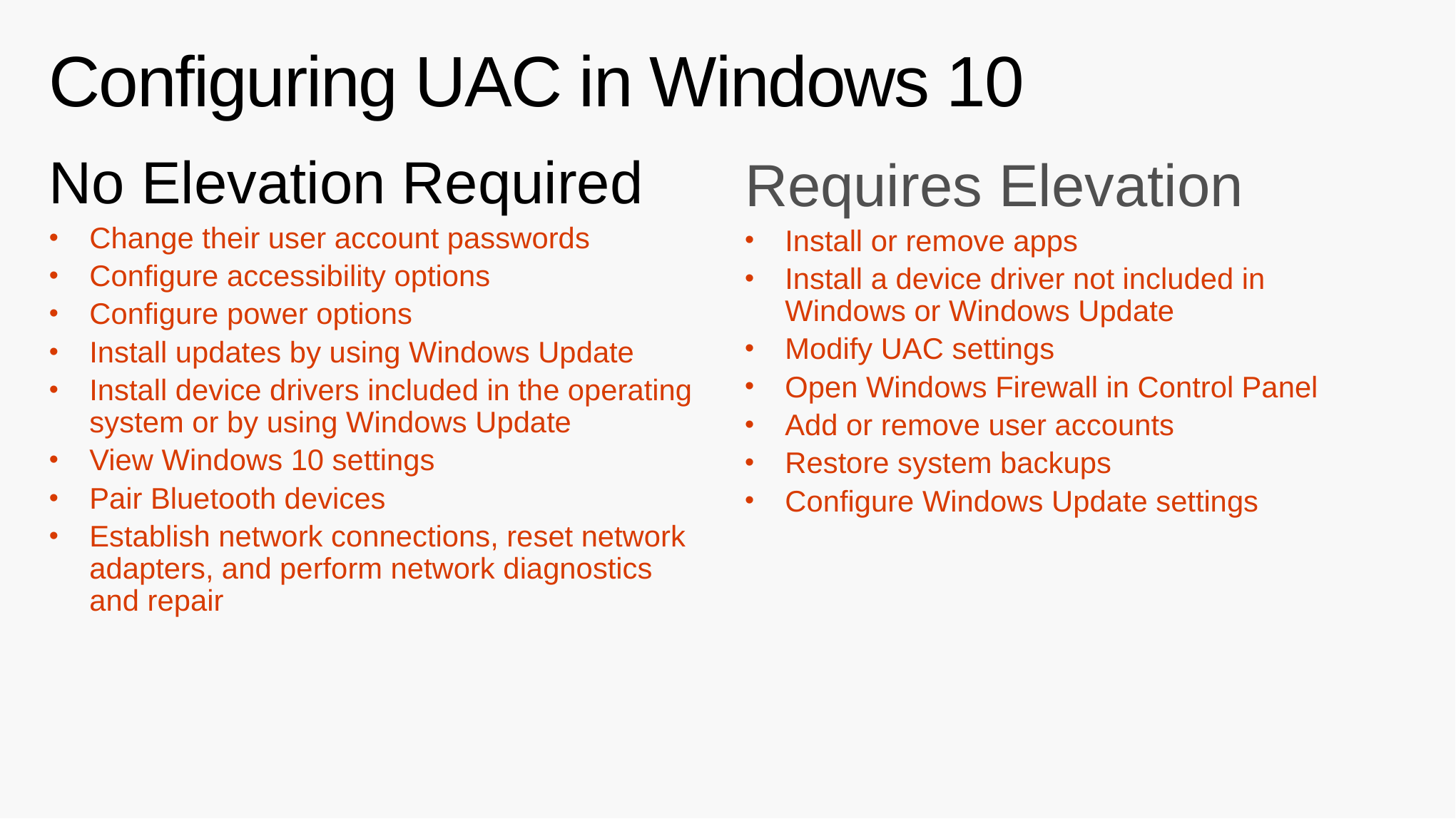

# Configuring UAC in Windows 10
No Elevation Required
Change their user account passwords
Configure accessibility options
Configure power options
Install updates by using Windows Update
Install device drivers included in the operating system or by using Windows Update
View Windows 10 settings
Pair Bluetooth devices
Establish network connections, reset network adapters, and perform network diagnostics and repair
Requires Elevation
Install or remove apps
Install a device driver not included in Windows or Windows Update
Modify UAC settings
Open Windows Firewall in Control Panel
Add or remove user accounts
Restore system backups
Configure Windows Update settings